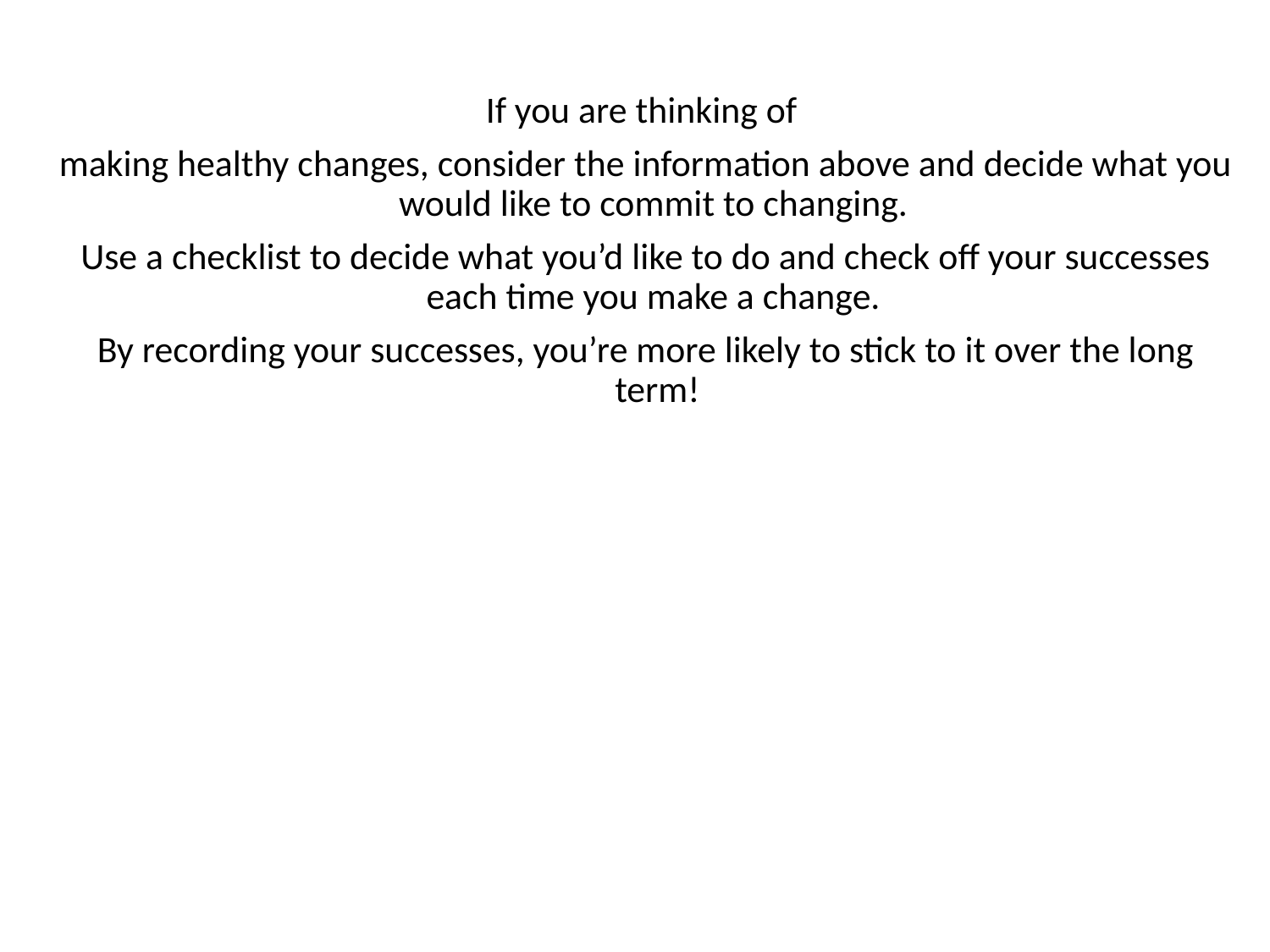

If you are thinking of
making healthy changes, consider the information above and decide what you would like to commit to changing.
Use a checklist to decide what you’d like to do and check off your successes each time you make a change.
By recording your successes, you’re more likely to stick to it over the long term!